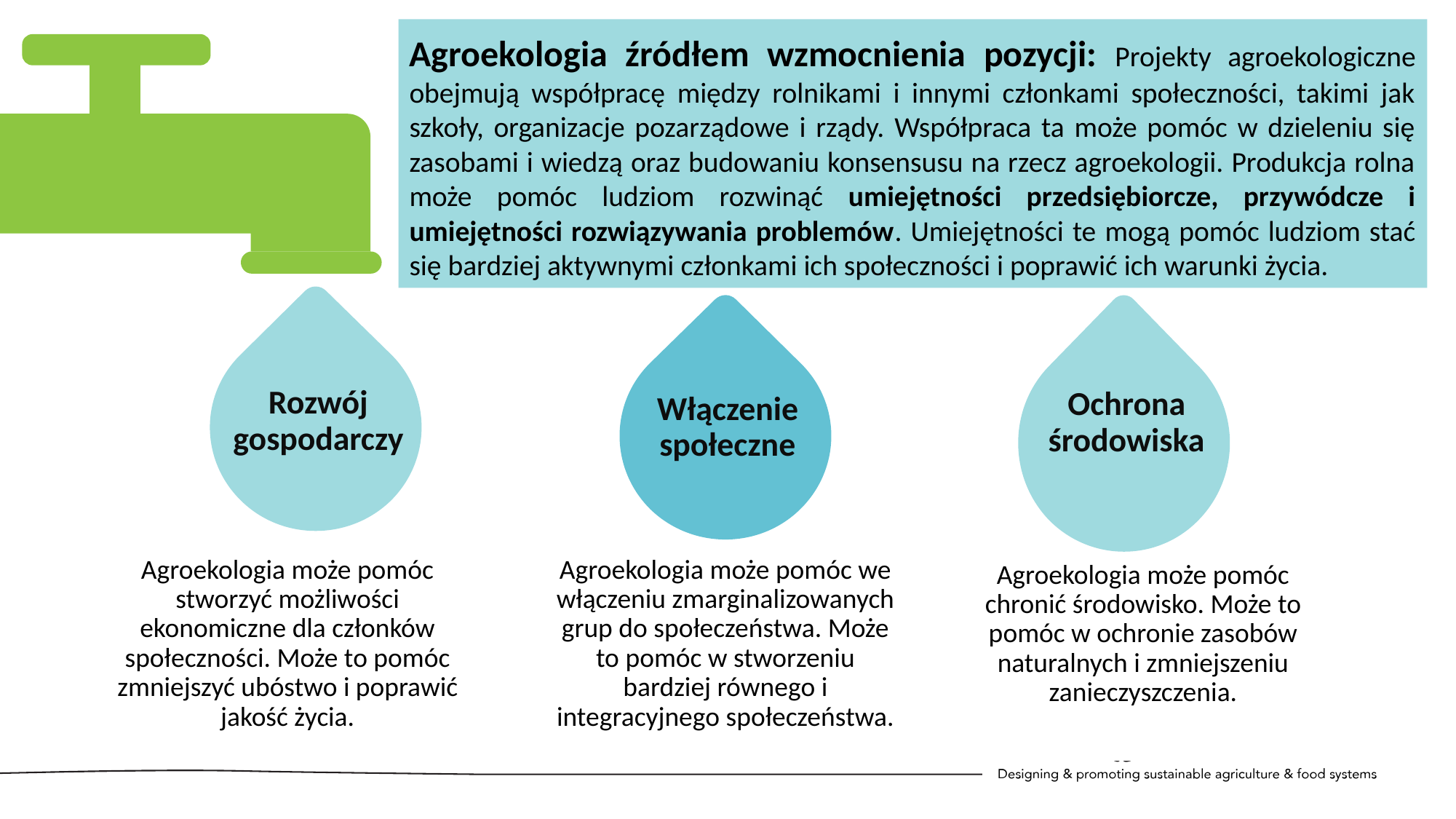

Agroekologia źródłem wzmocnienia pozycji: Projekty agroekologiczne obejmują współpracę między rolnikami i innymi członkami społeczności, takimi jak szkoły, organizacje pozarządowe i rządy. Współpraca ta może pomóc w dzieleniu się zasobami i wiedzą oraz budowaniu konsensusu na rzecz agroekologii. Produkcja rolna może pomóc ludziom rozwinąć umiejętności przedsiębiorcze, przywódcze i umiejętności rozwiązywania problemów. Umiejętności te mogą pomóc ludziom stać się bardziej aktywnymi członkami ich społeczności i poprawić ich warunki życia.

Rozwój gospodarczy
Ochrona środowiska
Włączenie społeczne

Agroekologia może pomóc stworzyć możliwości ekonomiczne dla członków społeczności. Może to pomóc zmniejszyć ubóstwo i poprawić jakość życia.
Agroekologia może pomóc we włączeniu zmarginalizowanych grup do społeczeństwa. Może to pomóc w stworzeniu bardziej równego i integracyjnego społeczeństwa.
Agroekologia może pomóc chronić środowisko. Może to pomóc w ochronie zasobów naturalnych i zmniejszeniu zanieczyszczenia.